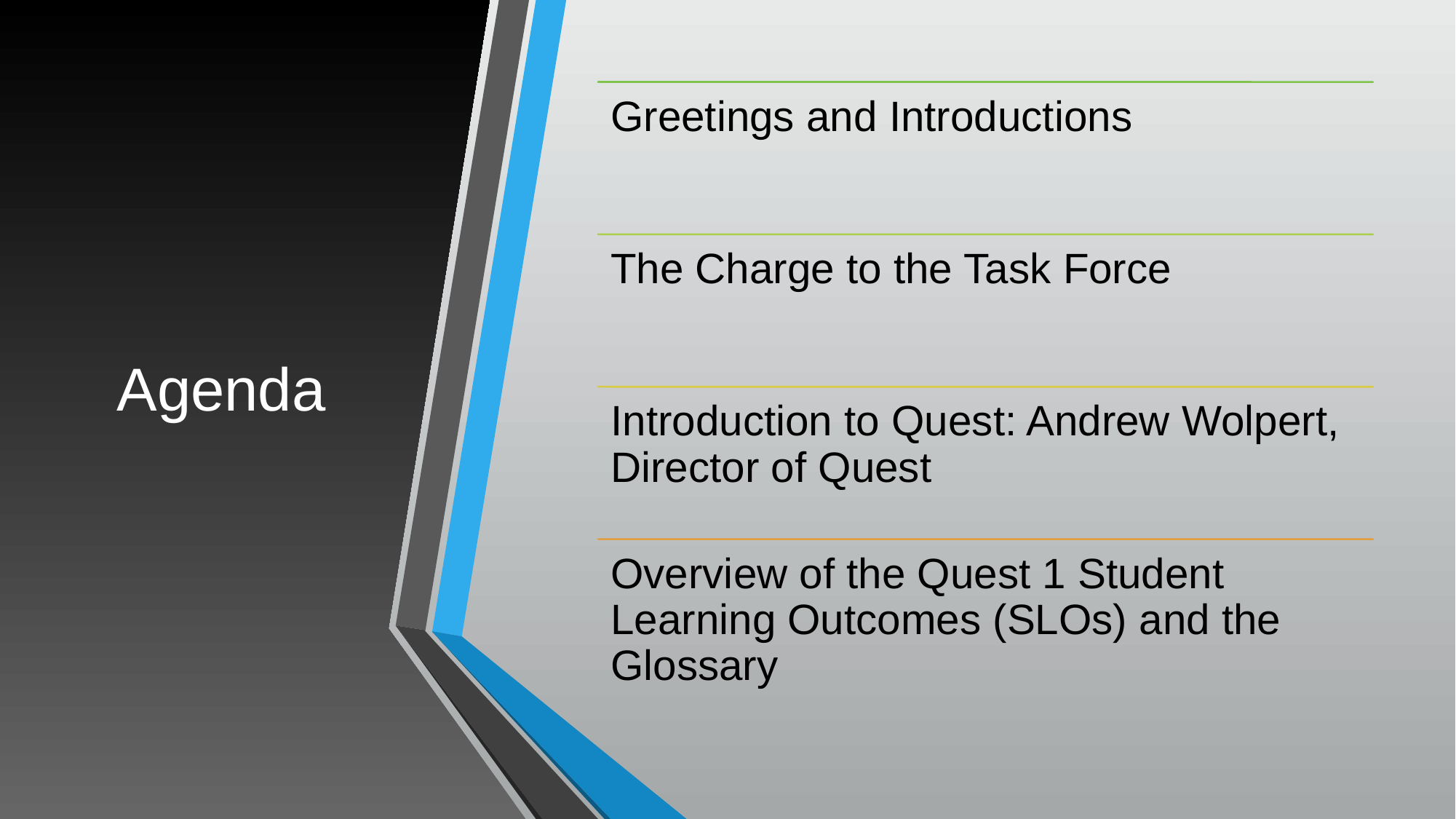

# Agenda
Greetings and Introductions
The Charge to the Task Force
Introduction to Quest: Andrew Wolpert, Director of Quest
Overview of the Quest 1 Student Learning Outcomes (SLOs) and the Glossary